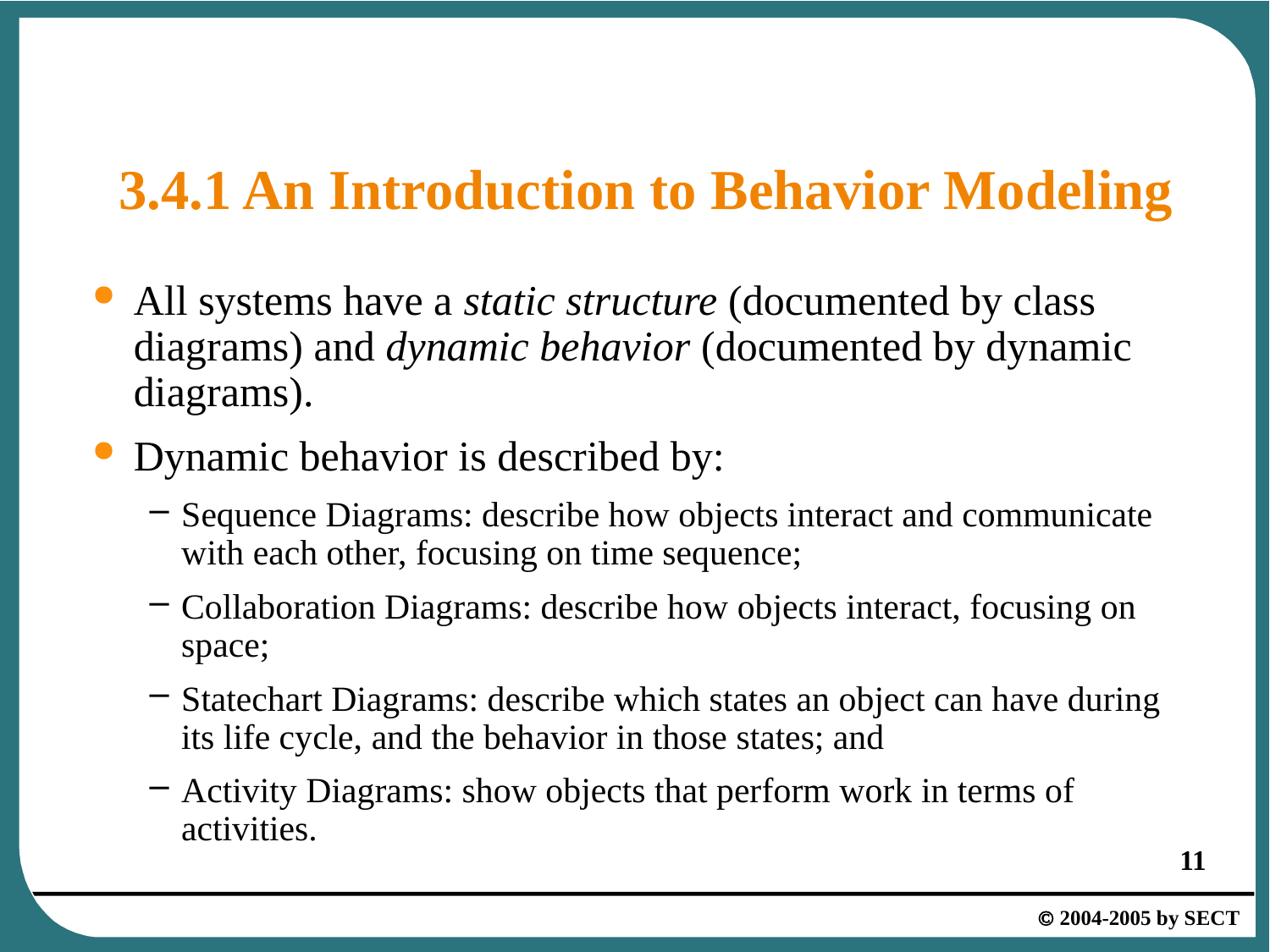

# 3.4.1 An Introduction to Behavior Modeling
All systems have a static structure (documented by class diagrams) and dynamic behavior (documented by dynamic diagrams).
Dynamic behavior is described by:
Sequence Diagrams: describe how objects interact and communicate with each other, focusing on time sequence;
Collaboration Diagrams: describe how objects interact, focusing on space;
Statechart Diagrams: describe which states an object can have during its life cycle, and the behavior in those states; and
Activity Diagrams: show objects that perform work in terms of activities.